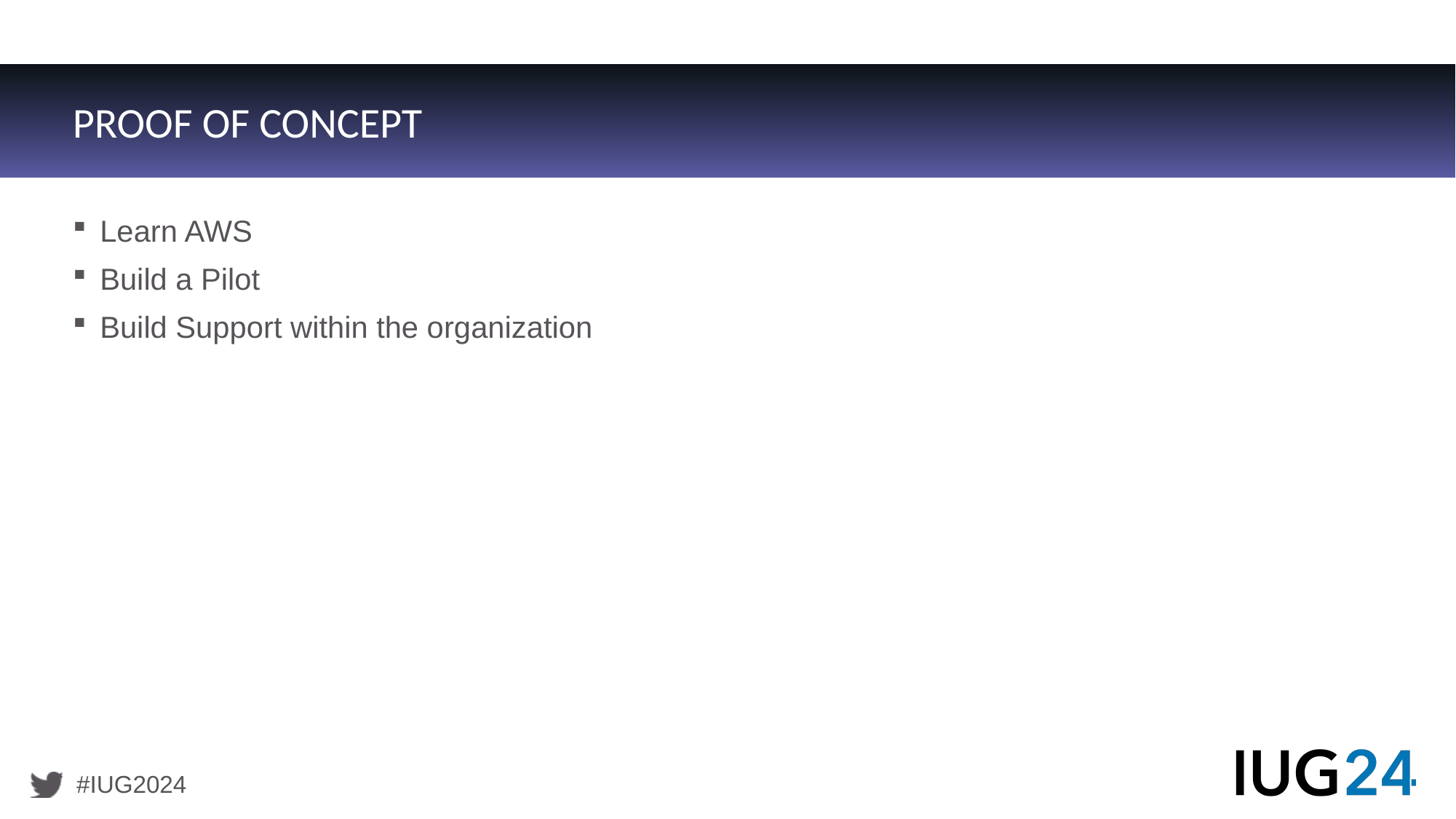

# PROOF OF CONCEPT
Learn AWS
Build a Pilot
Build Support within the organization